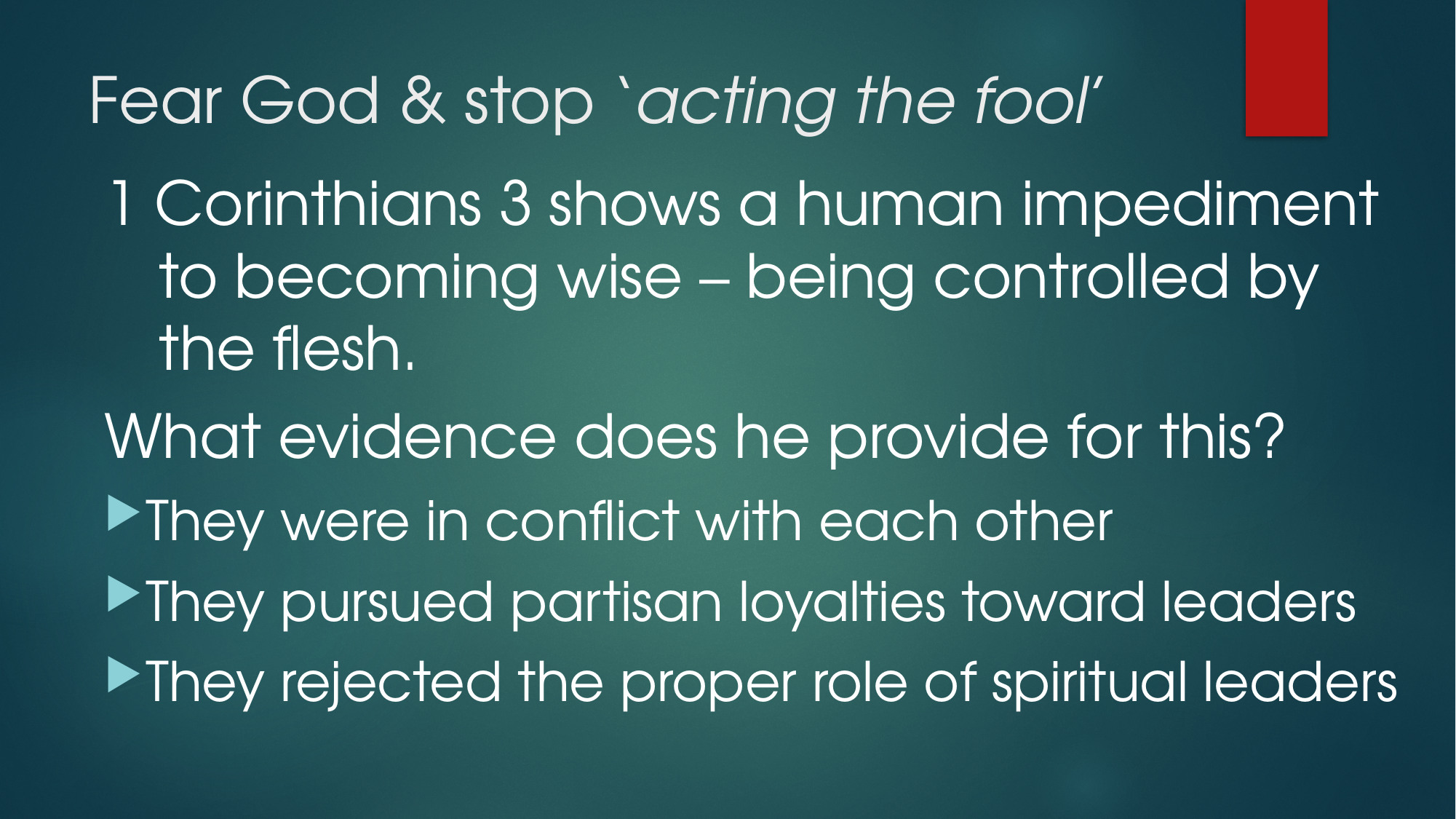

# Fear God & stop ‘acting the fool’
1 Corinthians 3 shows a human impediment to becoming wise – being controlled by the flesh.
What evidence does he provide for this?
They were in conflict with each other
They pursued partisan loyalties toward leaders
They rejected the proper role of spiritual leaders